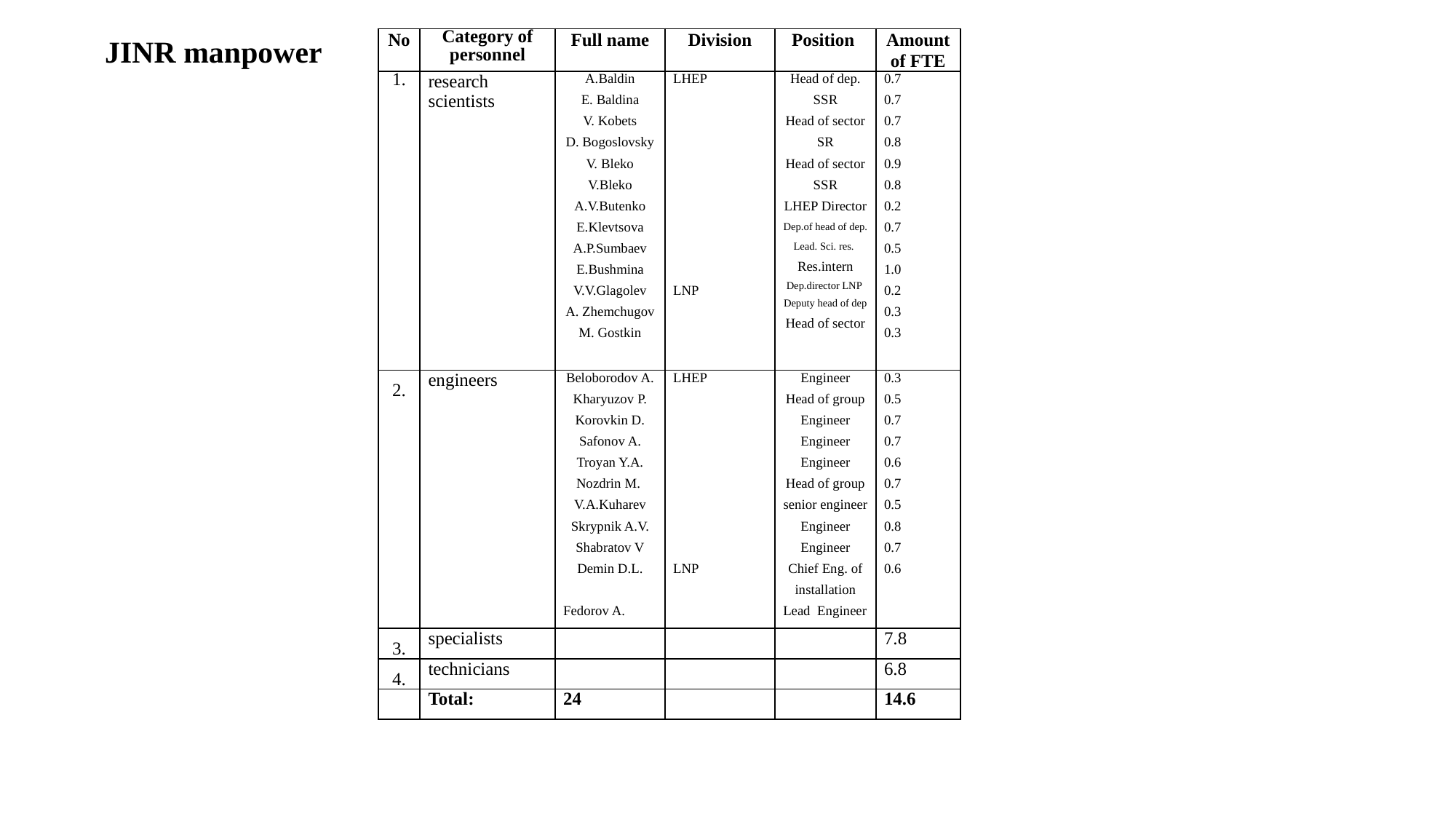

JINR manpower

| No | Category of personnel | Full name | Division | Position | Amount of FTE |
| --- | --- | --- | --- | --- | --- |
| 1. | research scientists | A.Baldin E. Baldina V. Kobets D. Bogoslovsky V. Bleko V.Bleko A.V.Butenko E.Klevtsova A.P.Sumbaev E.Bushmina V.V.Glagolev A. Zhemchugov M. Gostkin | LHEP                    LNP | Head of dep. SSR Head of sector SR Head of sector SSR LHEP Director Dep.of head of dep. Lead. Sci. res. Res.intern Dep.director LNP Deputy head of dep Head of sector | 0.7 0.7 0.7 0.8 0.9 0.8 0.2 0.7 0.5 1.0 0.2 0.3 0.3 |
| 2. | engineers | Beloborodov A. Kharyuzov P. Korovkin D. Safonov A. Troyan Y.A. Nozdrin M. V.A.Kuharev Skrypnik A.V. Shabratov V Demin D.L. Fedorov A. | LHEP                 LNP | Engineer Head of group Engineer Engineer Engineer Head of group senior engineer Engineer Engineer Chief Eng. of installation Lead Engineer | 0.3 0.5 0.7 0.7 0.6 0.7 0.5 0.8 0.7 0.6 |
| 3. | specialists |  |  |  | 7.8 |
| 4. | technicians |  |  |  | 6.8 |
|  | Total: | 24 |  |  | 14.6 |